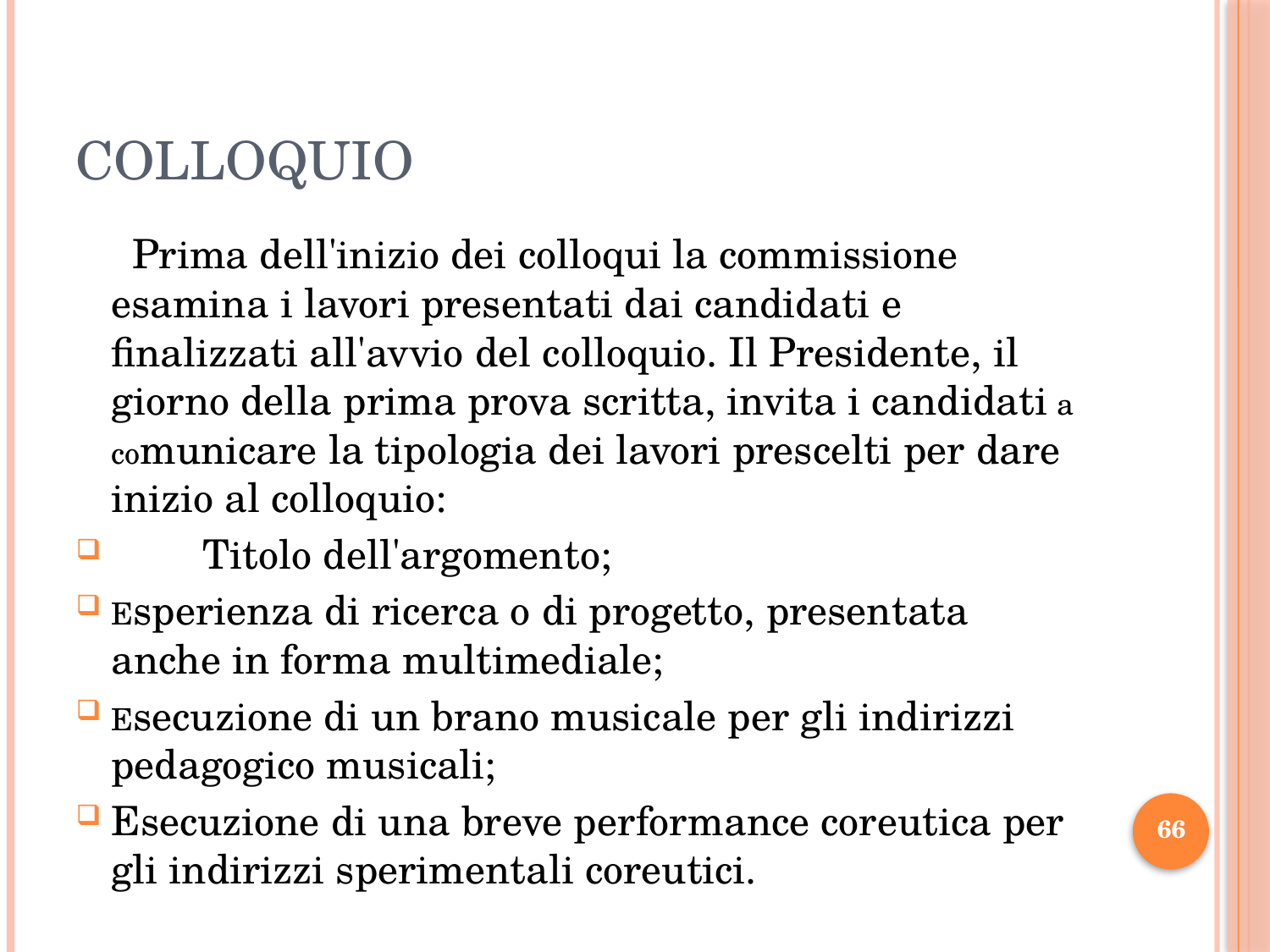

# COLLOQUIO
     Prima dell'inizio dei colloqui la commissione esamina i lavori presentati dai candidati e finalizzati all'avvio del colloquio. Il Presidente, il giorno della prima prova scritta, invita i candidati a comunicare la tipologia dei lavori prescelti per dare inizio al colloquio:
   	Titolo dell'argomento;
	Esperienza di ricerca o di progetto, presentata anche in forma multimediale;
	Esecuzione di un brano musicale per gli indirizzi pedagogico musicali;
	Esecuzione di una breve performance coreutica per gli indirizzi sperimentali coreutici.
66